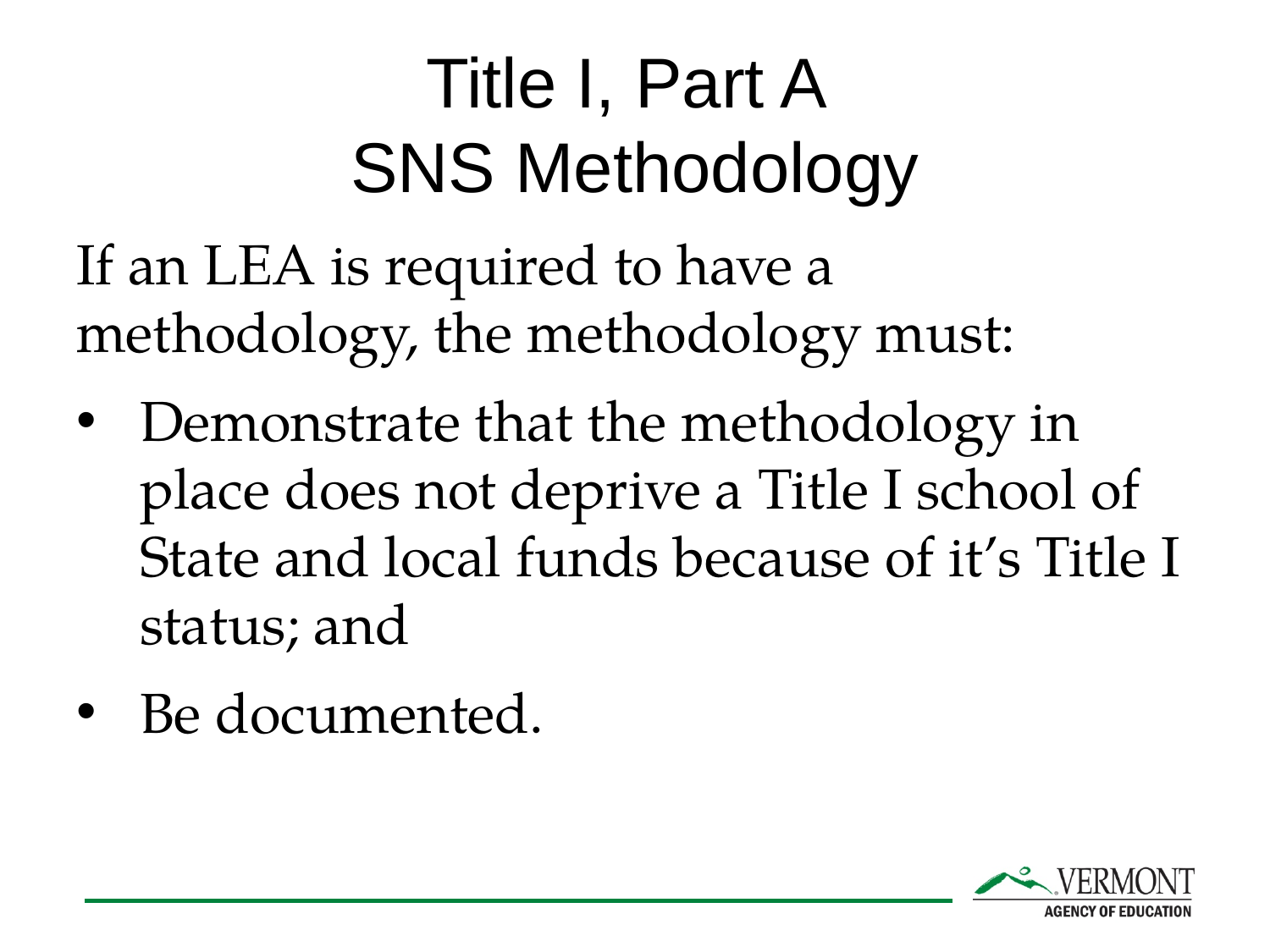

# Title I, Part A SNS Methodology
If an LEA is required to have a methodology, the methodology must:
Demonstrate that the methodology in place does not deprive a Title I school of State and local funds because of it’s Title I status; and
Be documented.